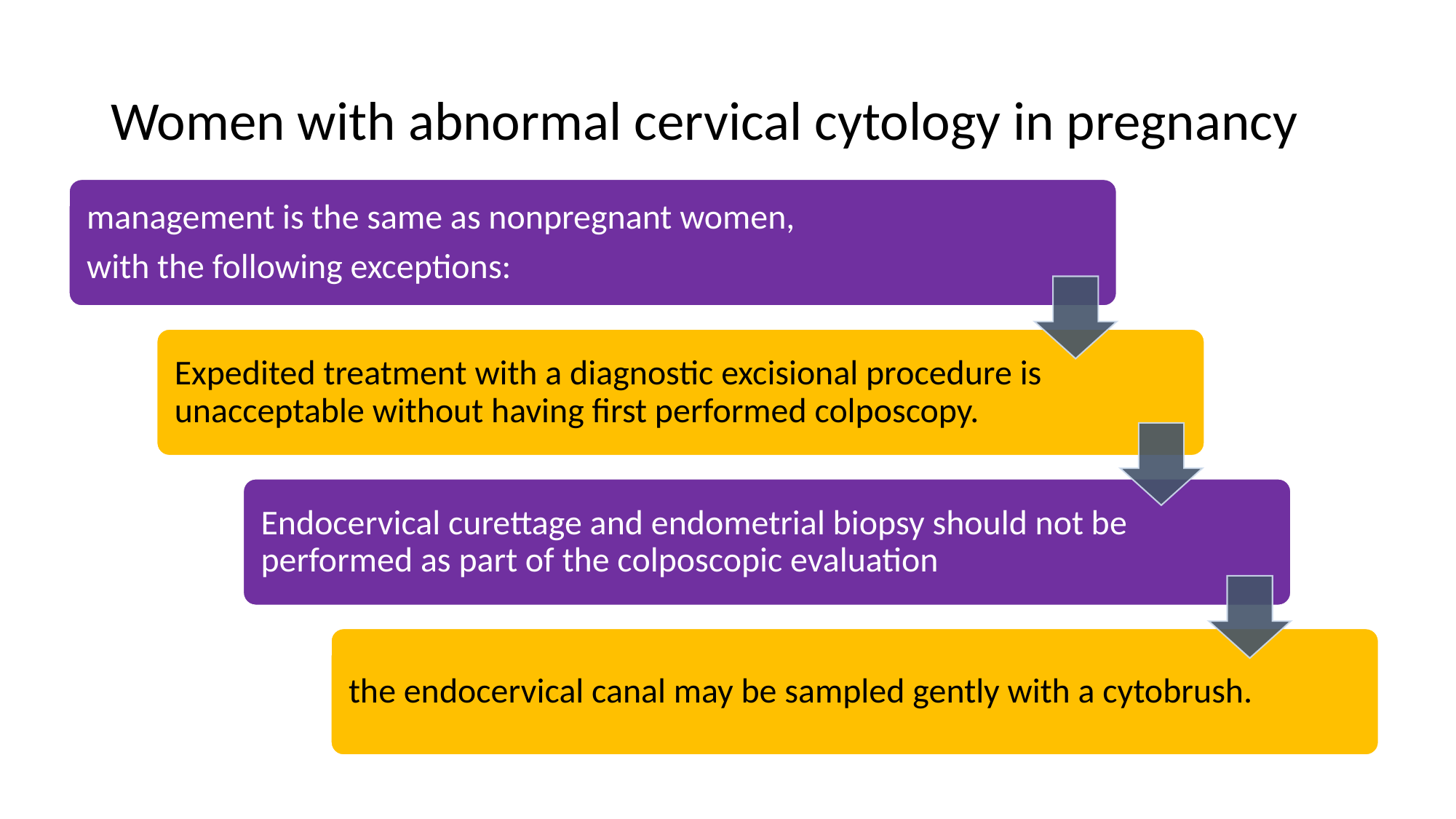

# Women with abnormal cervical cytology in pregnancy
management is the same as nonpregnant women,
with the following exceptions:
Expedited treatment with a diagnostic excisional procedure is unacceptable without having first performed colposcopy.
Endocervical curettage and endometrial biopsy should not be performed as part of the colposcopic evaluation
the endocervical canal may be sampled gently with a cytobrush.